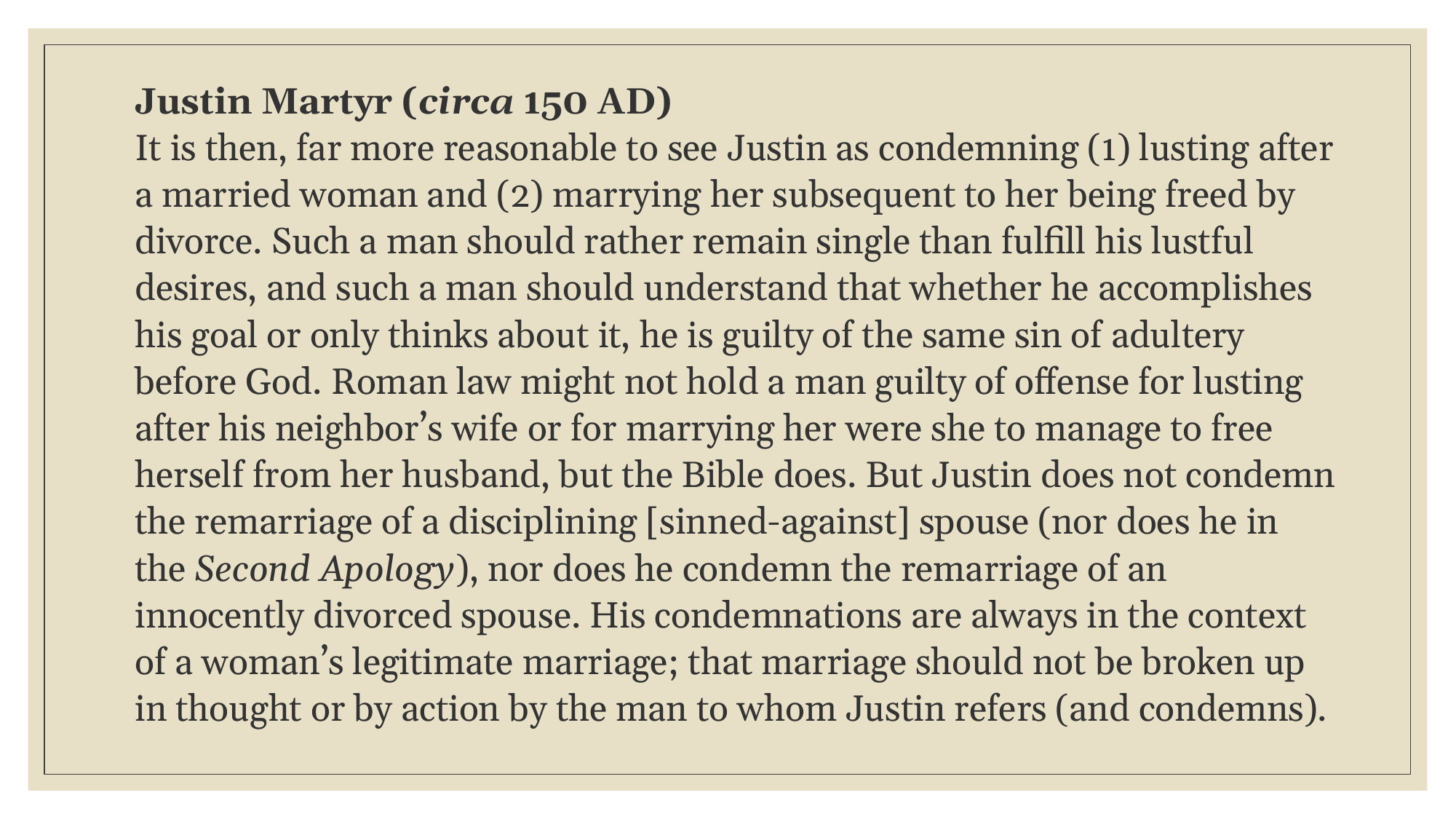

Justin Martyr (circa 150 AD)
It is then, far more reasonable to see Justin as condemning (1) lusting after a married woman and (2) marrying her subsequent to her being freed by divorce. Such a man should rather remain single than fulfill his lustful desires, and such a man should understand that whether he accomplishes his goal or only thinks about it, he is guilty of the same sin of adultery before God. Roman law might not hold a man guilty of offense for lusting after his neighbor’s wife or for marrying her were she to manage to free herself from her husband, but the Bible does. But Justin does not condemn the remarriage of a disciplining [sinned-against] spouse (nor does he in the Second Apology), nor does he condemn the remarriage of an innocently divorced spouse. His condemnations are always in the context of a woman’s legitimate marriage; that marriage should not be broken up in thought or by action by the man to whom Justin refers (and condemns).